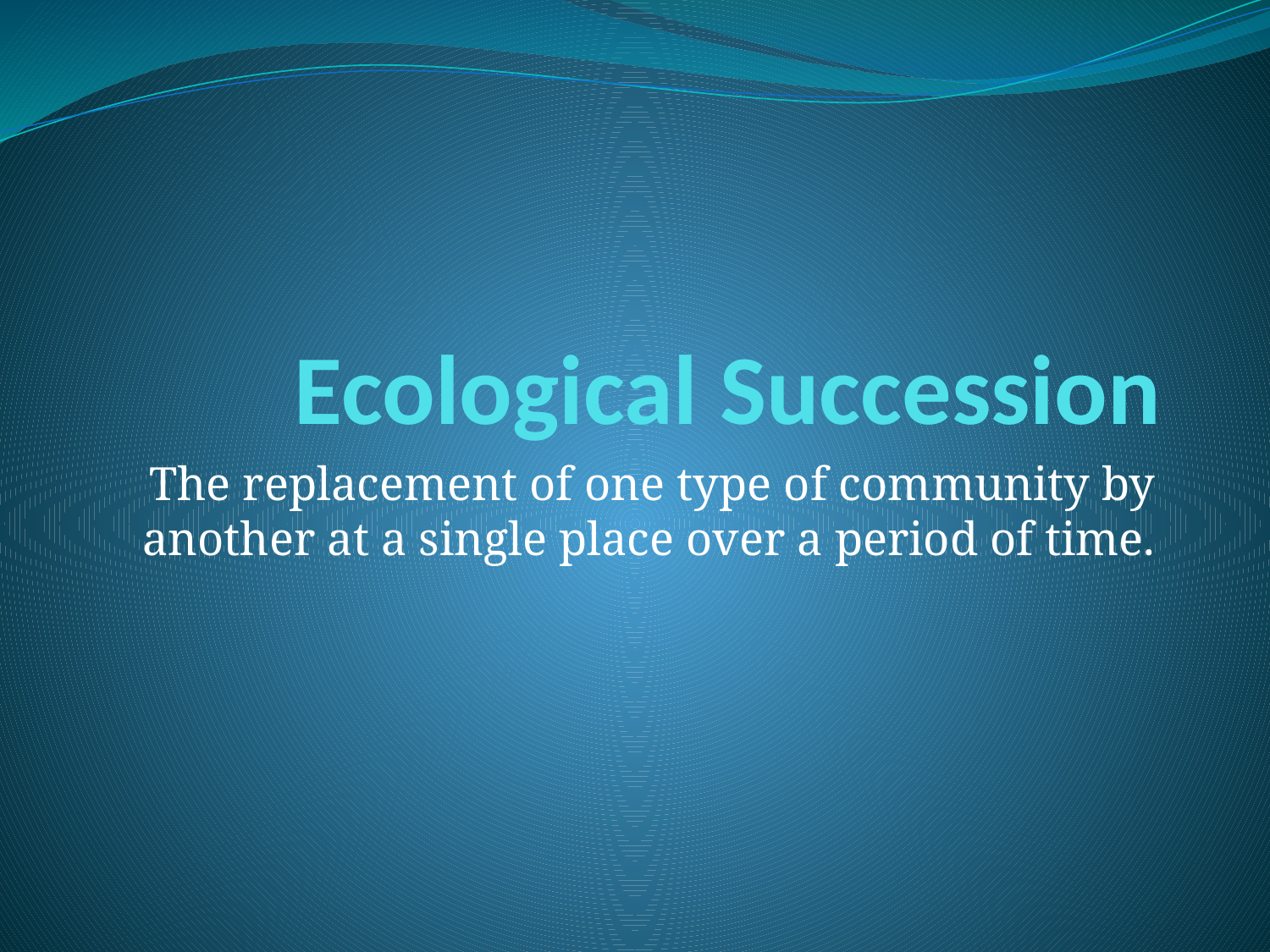

# Ecological Succession
The replacement of one type of community by another at a single place over a period of time.